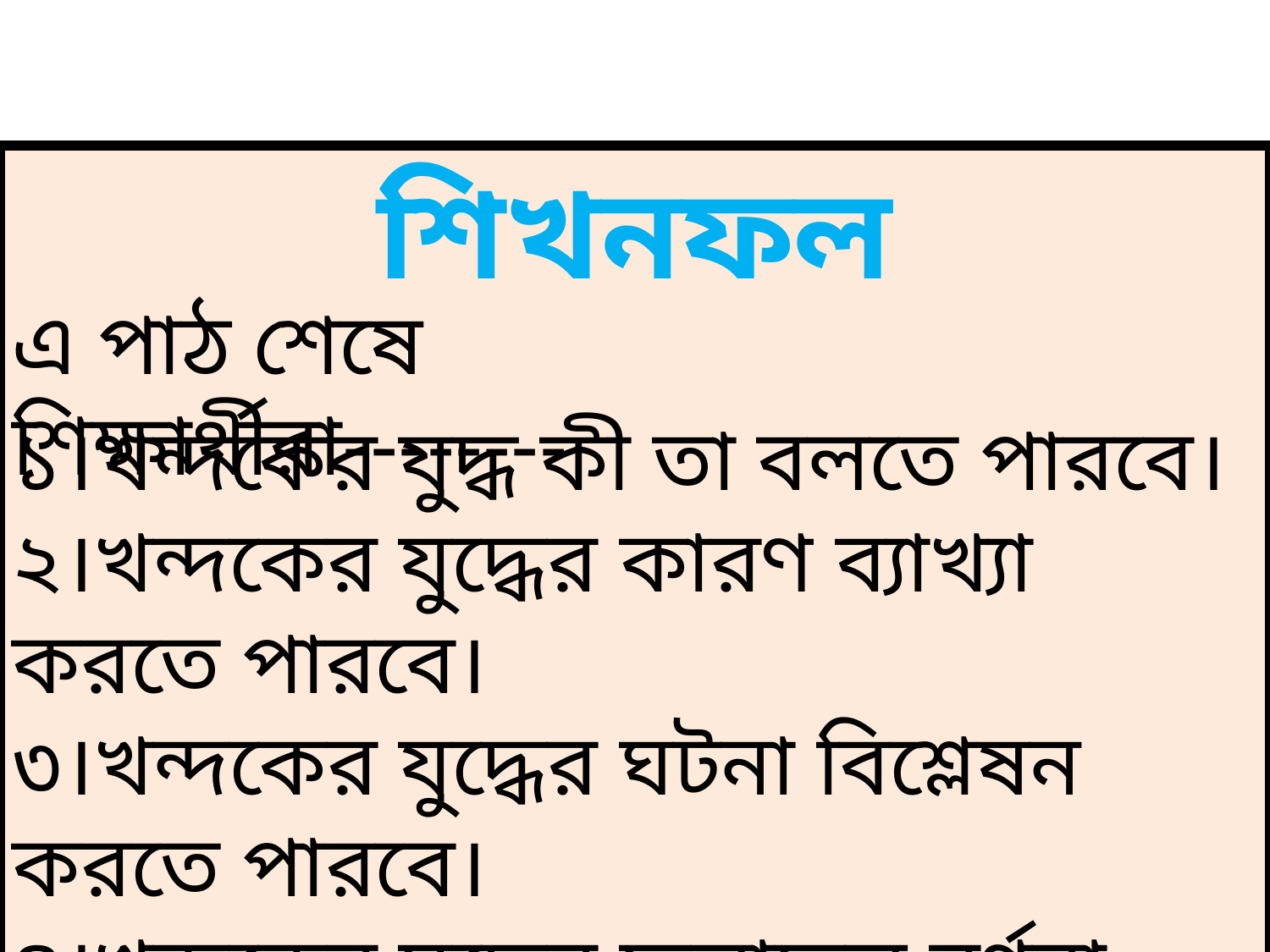

শিখনফল

১।খন্দকের যুদ্ধ কী তা বলতে পারবে।
২।খন্দকের যুদ্ধের কারণ ব্যাখ্যা করতে পারবে।
৩।খন্দকের যুদ্ধের ঘটনা বিশ্লেষন করতে পারবে।
৪।খন্দকের যুদ্ধের ফলাফল বর্ণনা করতে পারবে।
এ পাঠ শেষে শিক্ষার্থীরা--------